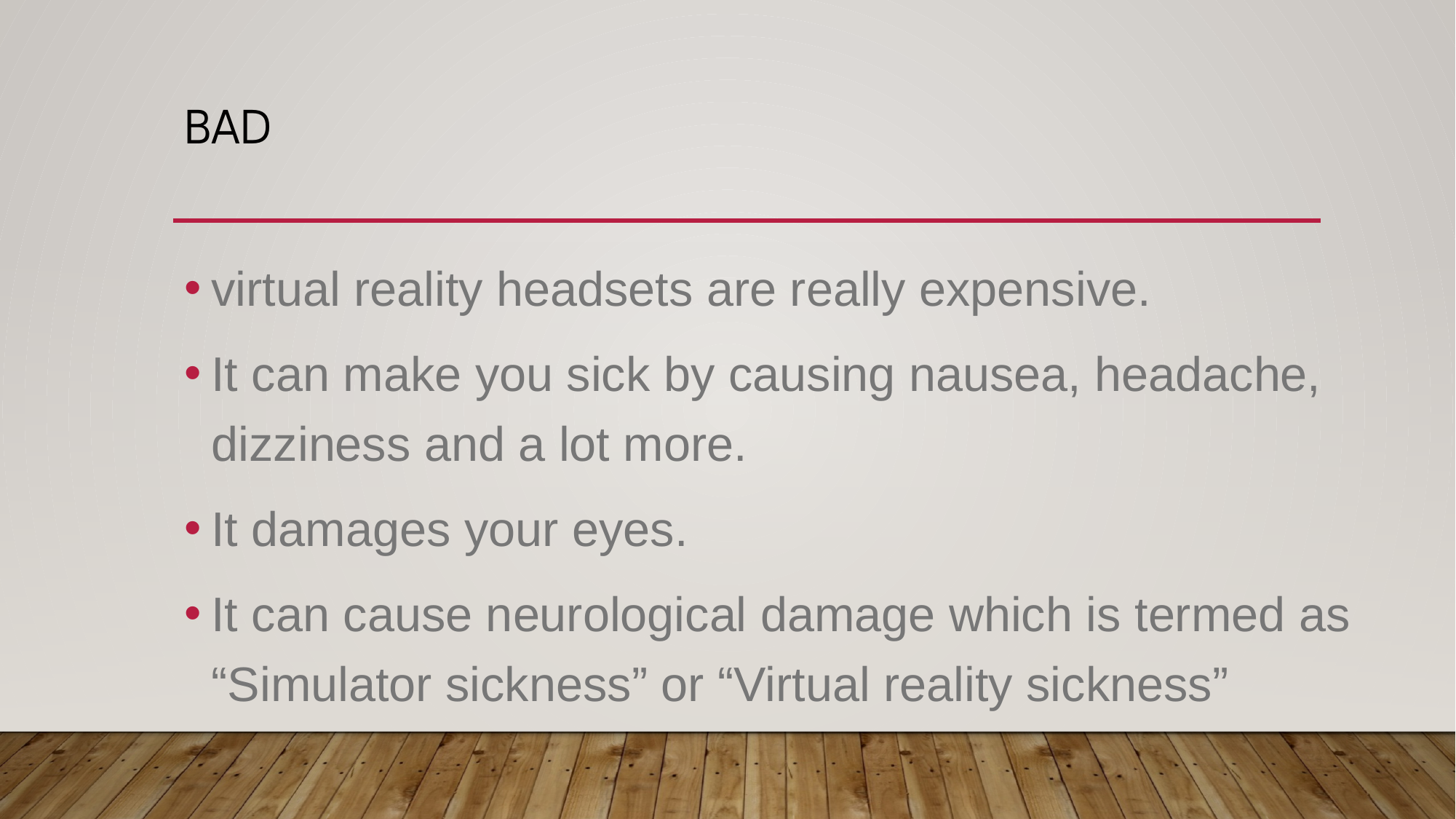

# Bad
virtual reality headsets are really expensive.
It can make you sick by causing nausea, headache, dizziness and a lot more.
It damages your eyes.
It can cause neurological damage which is termed as “Simulator sickness” or “Virtual reality sickness”